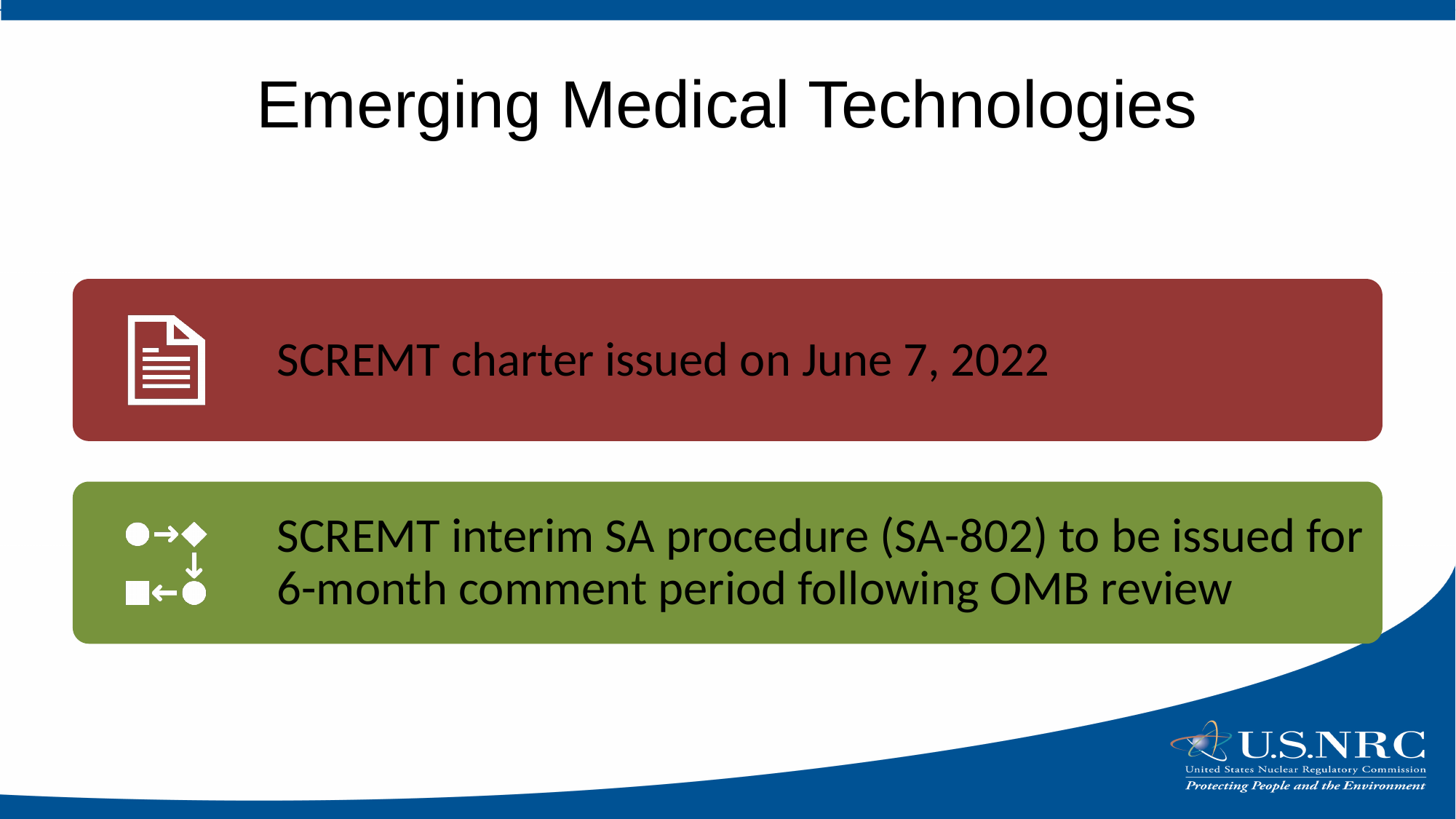

# Emerging Medical Technologies
SCREMT charter issued on June 7, 2022
SCREMT interim SA procedure (SA-802) to be issued for 6-month comment period following OMB review